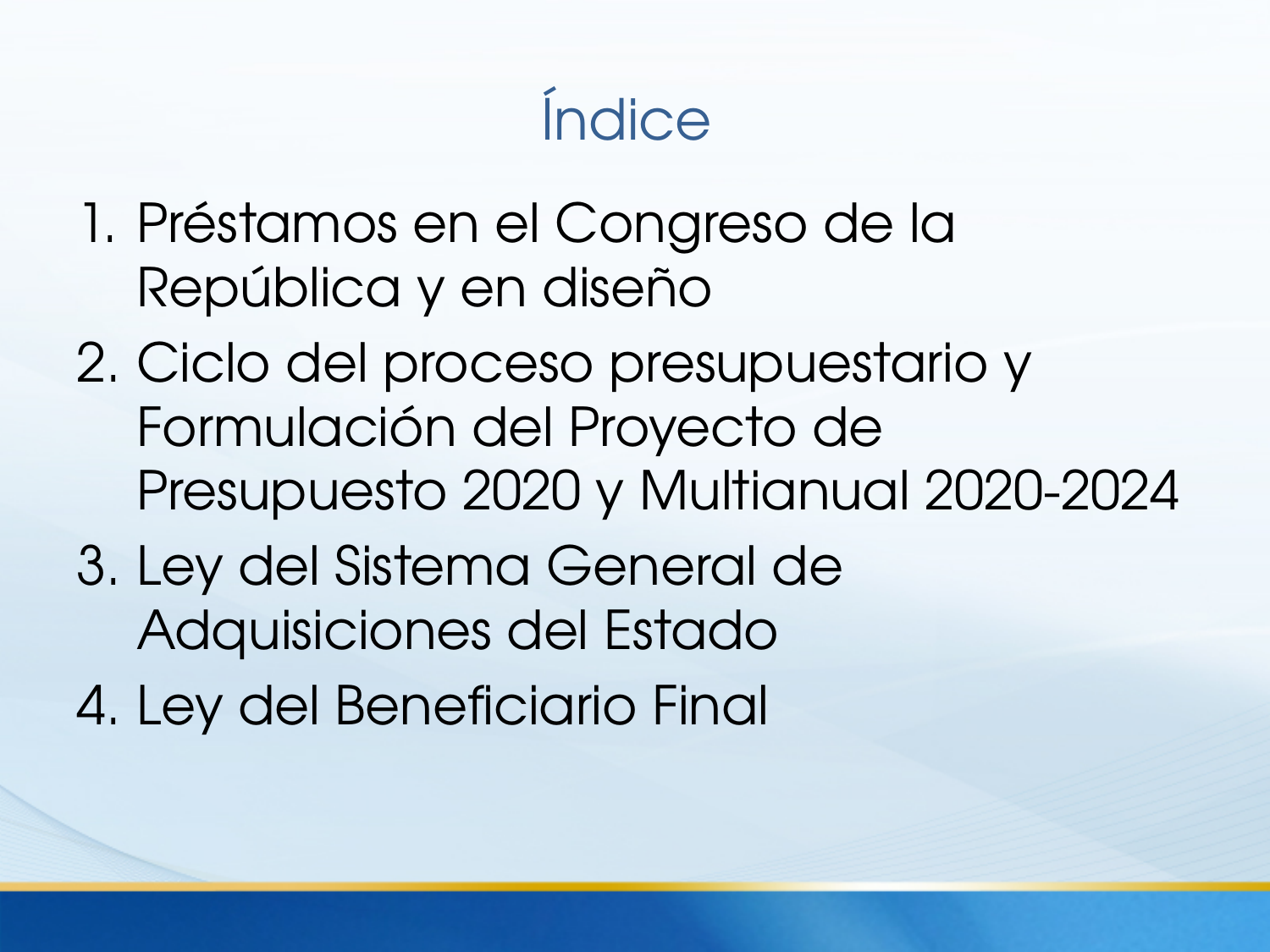

# Índice
Préstamos en el Congreso de la República y en diseño
Ciclo del proceso presupuestario y Formulación del Proyecto de Presupuesto 2020 y Multianual 2020-2024
Ley del Sistema General de Adquisiciones del Estado
Ley del Beneficiario Final